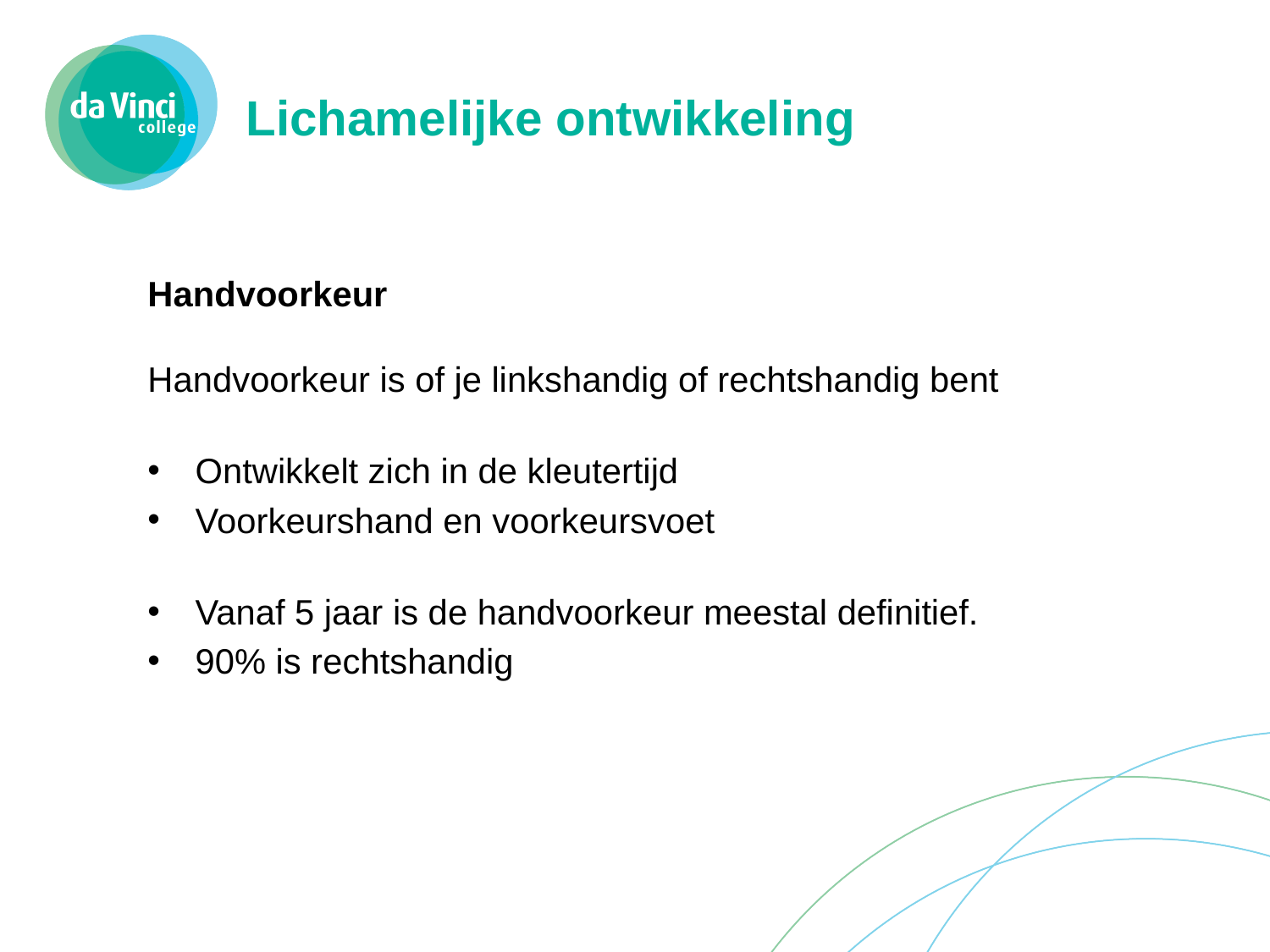

# Lichamelijke ontwikkeling

Handvoorkeur 
Handvoorkeur is of je linkshandig of rechtshandig bent
Ontwikkelt zich in de kleutertijd
Voorkeurshand en voorkeursvoet
Vanaf 5 jaar is de handvoorkeur meestal definitief.
90% is rechtshandig